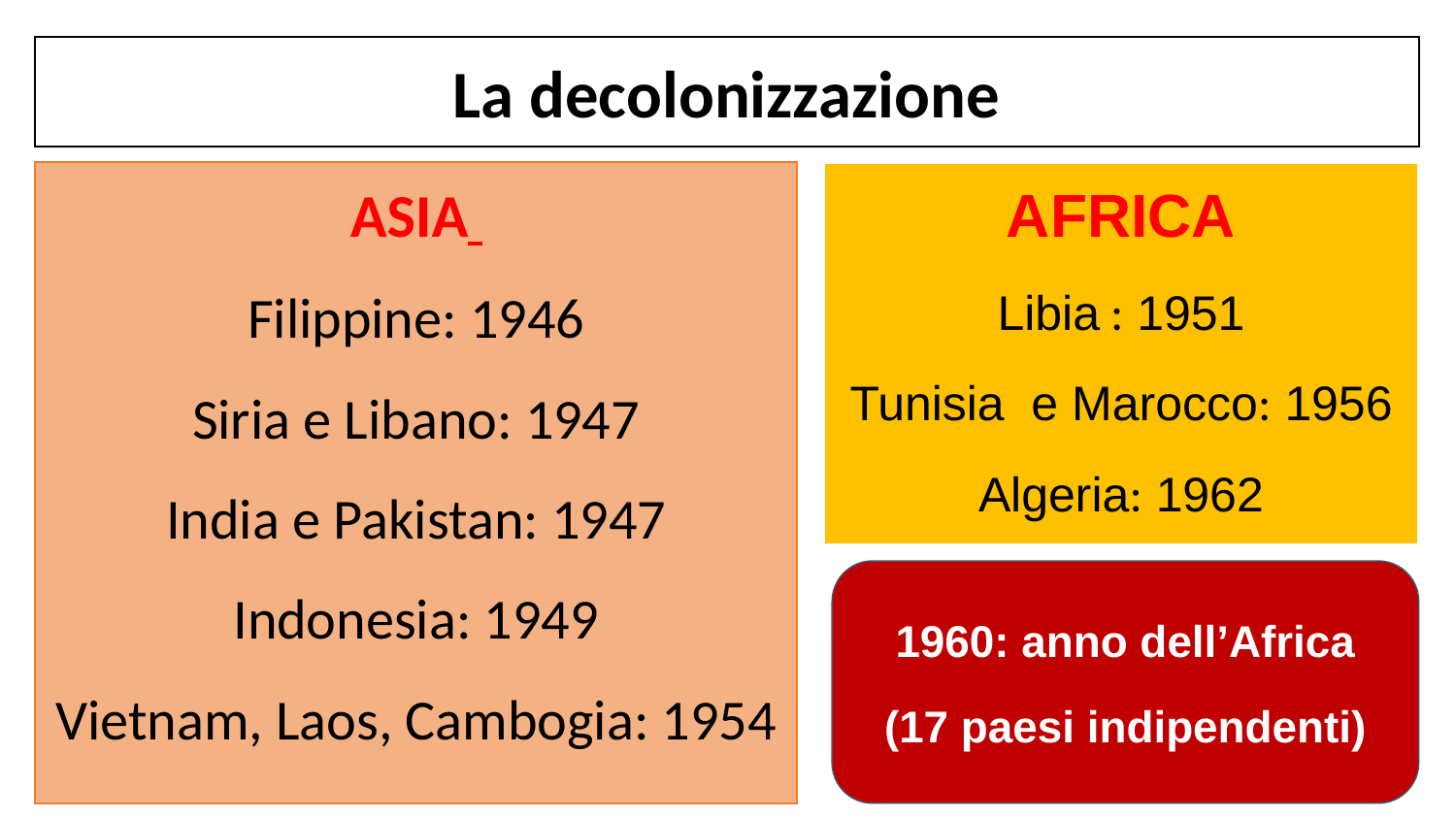

# La decolonizzazione
ASIA
Filippine: 1946
Siria e Libano: 1947
India e Pakistan: 1947
Indonesia: 1949
Vietnam, Laos, Cambogia: 1954

AFRICA
Libia : 1951
Tunisia  e Marocco: 1956
Algeria: 1962

1960: anno dell’Africa
(17 paesi indipendenti)